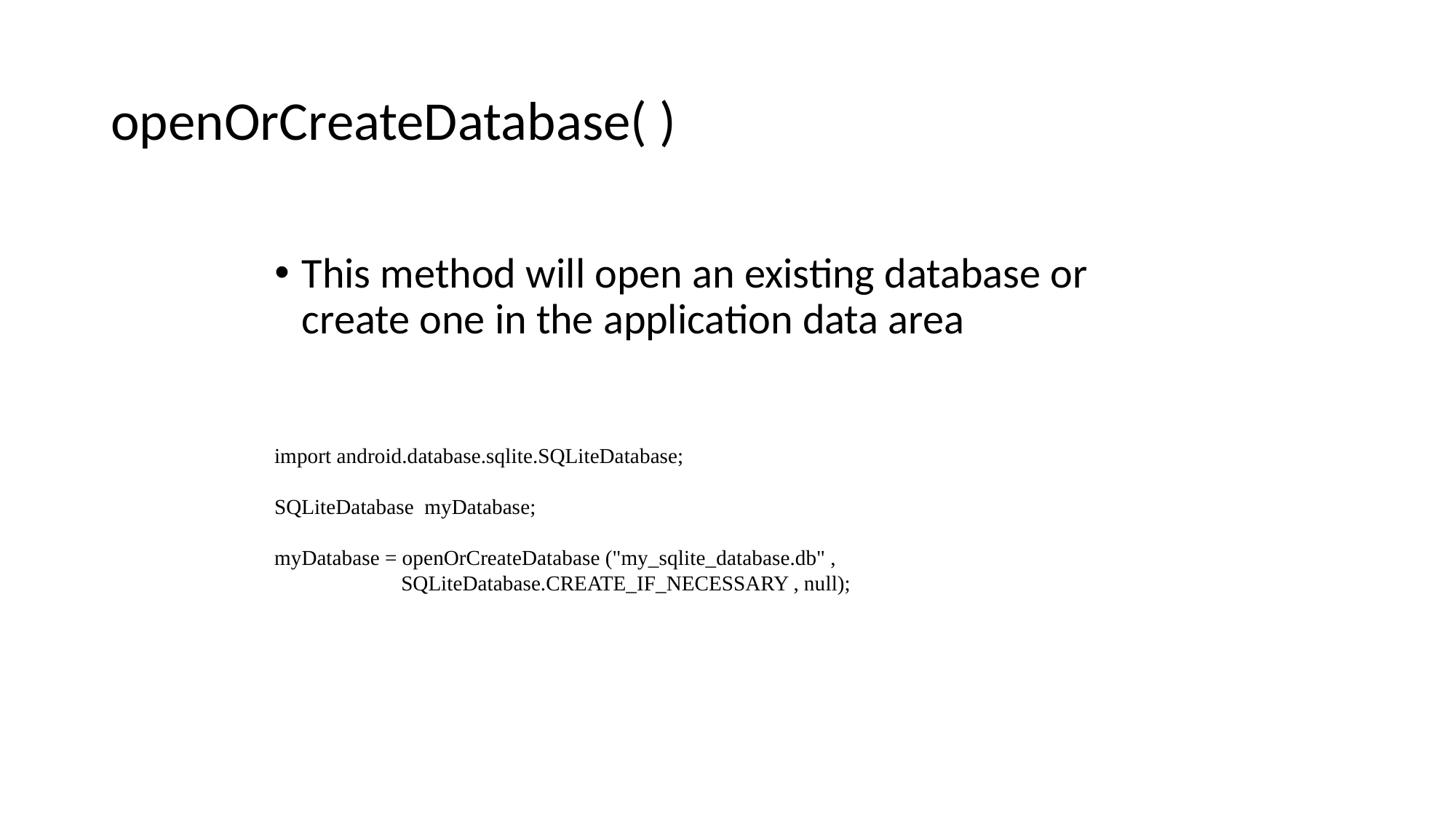

# openOrCreateDatabase( )
This method will open an existing database or create one in the application data area
import android.database.sqlite.SQLiteDatabase;

SQLiteDatabase  myDatabase;

myDatabase = openOrCreateDatabase ("my_sqlite_database.db" ,
                        SQLiteDatabase.CREATE_IF_NECESSARY , null);